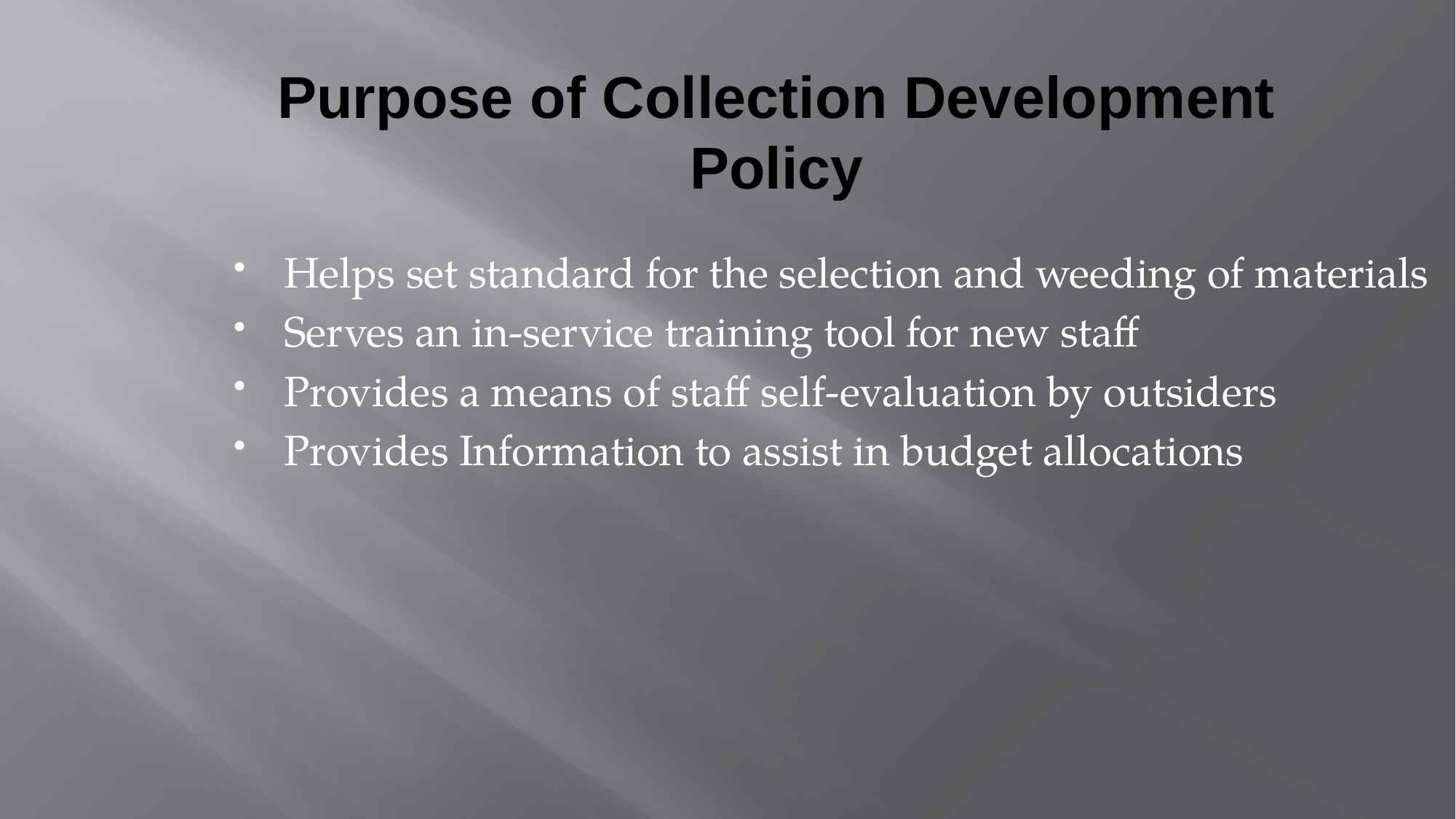

# Purpose of Collection Development Policy
Helps set standard for the selection and weeding of materials
Serves an in-service training tool for new staff
Provides a means of staff self-evaluation by outsiders
Provides Information to assist in budget allocations